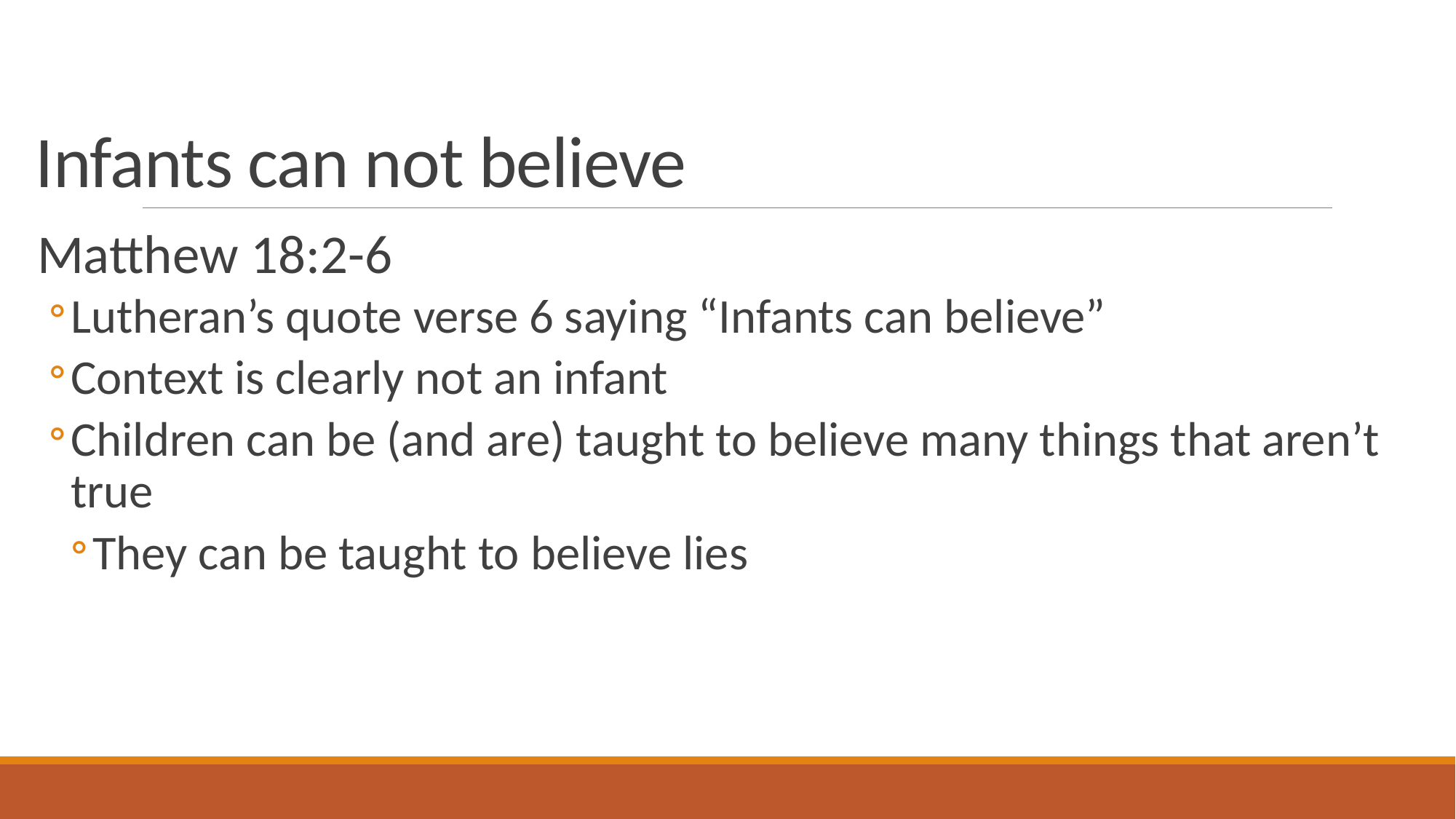

# Infants can not believe
Matthew 18:2-6
Lutheran’s quote verse 6 saying “Infants can believe”
Context is clearly not an infant
Children can be (and are) taught to believe many things that aren’t true
They can be taught to believe lies